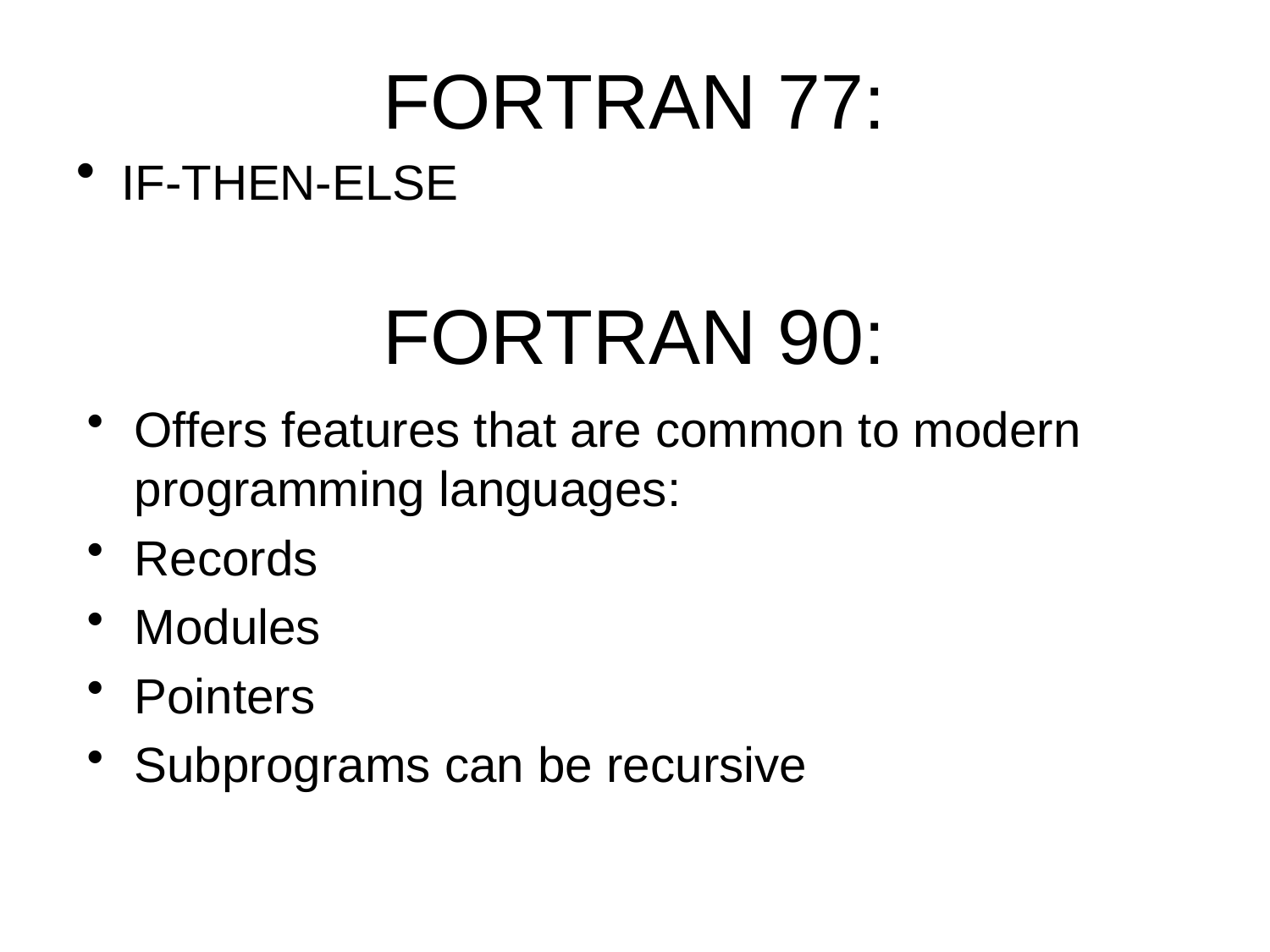

# FORTRAN 77:
 IF-THEN-ELSE
FORTRAN 90:
Offers features that are common to modern programming languages:
Records
Modules
Pointers
Subprograms can be recursive